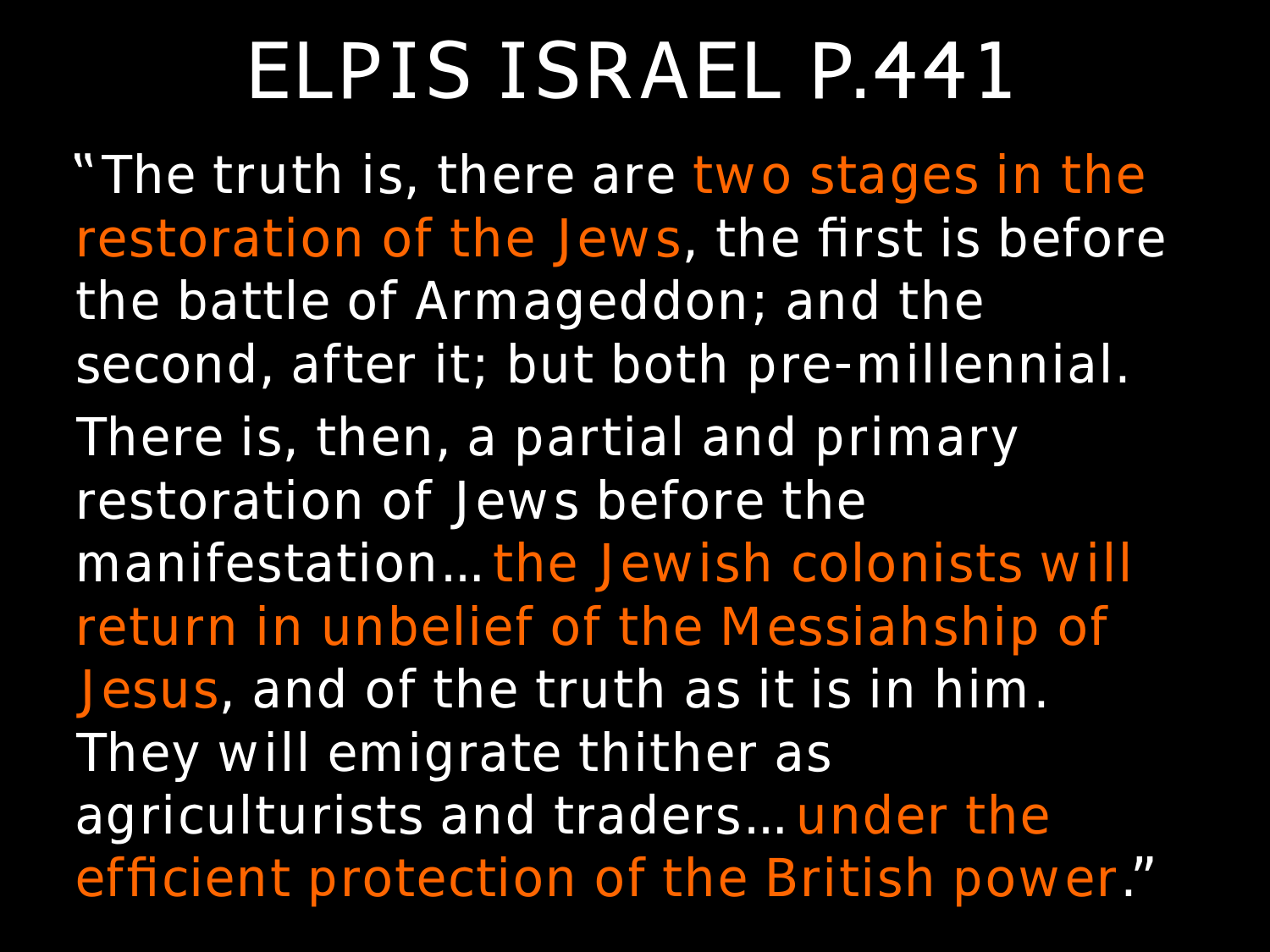

# ELPIS ISRAEL P.441
“The truth is, there are two stages in the restoration of the Jews, the first is before the battle of Armageddon; and the second, after it; but both pre-millennial.
There is, then, a partial and primary restoration of Jews before the manifestation…the Jewish colonists will return in unbelief of the Messiahship of Jesus, and of the truth as it is in him. They will emigrate thither as agriculturists and traders…under the efficient protection of the British power.”